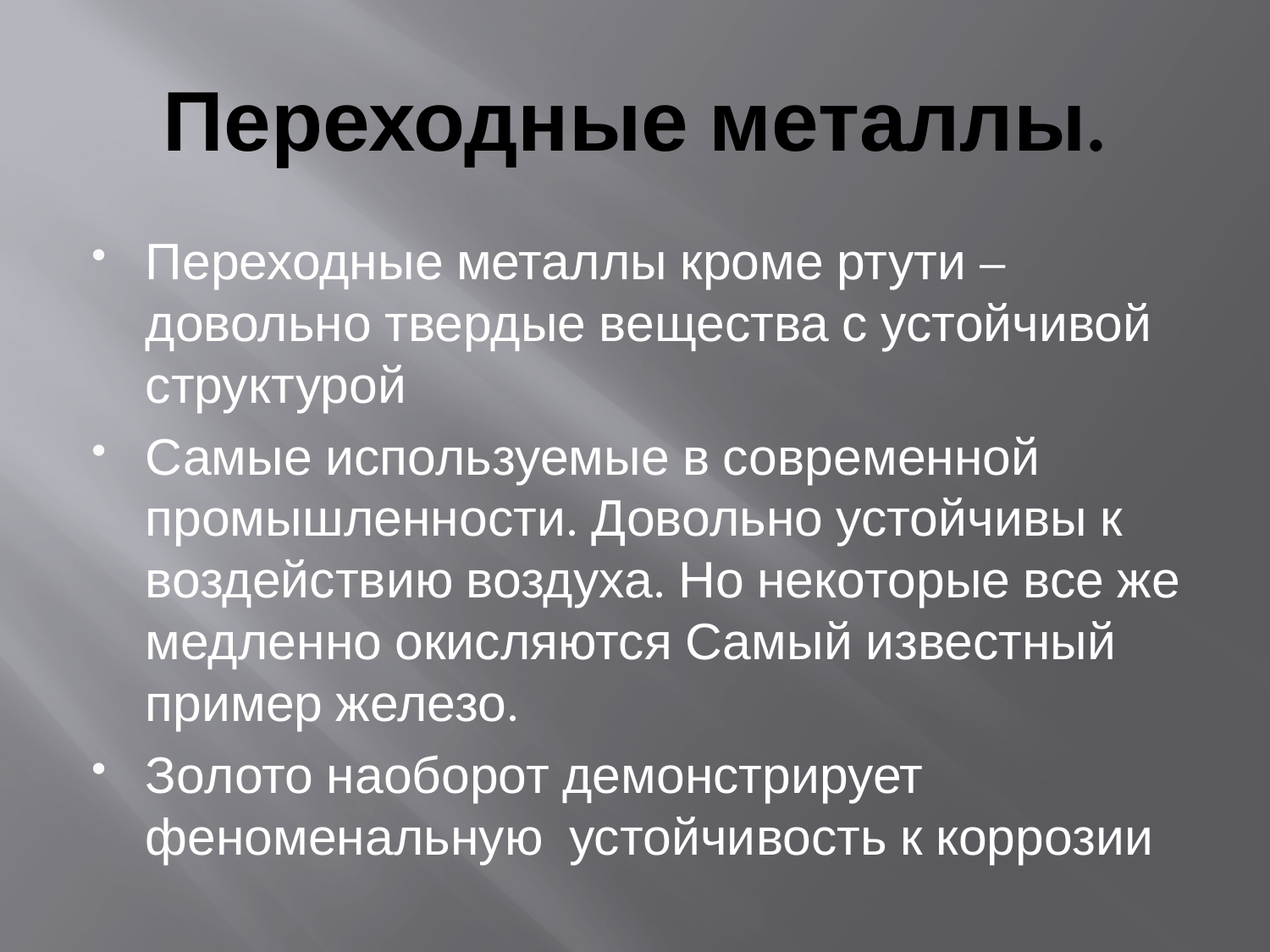

# Переходные металлы.
Переходные металлы кроме ртути – довольно твердые вещества с устойчивой структурой
Самые используемые в современной промышленности. Довольно устойчивы к воздействию воздуха. Но некоторые все же медленно окисляются Самый известный пример железо.
Золото наоборот демонстрирует феноменальную  устойчивость к коррозии